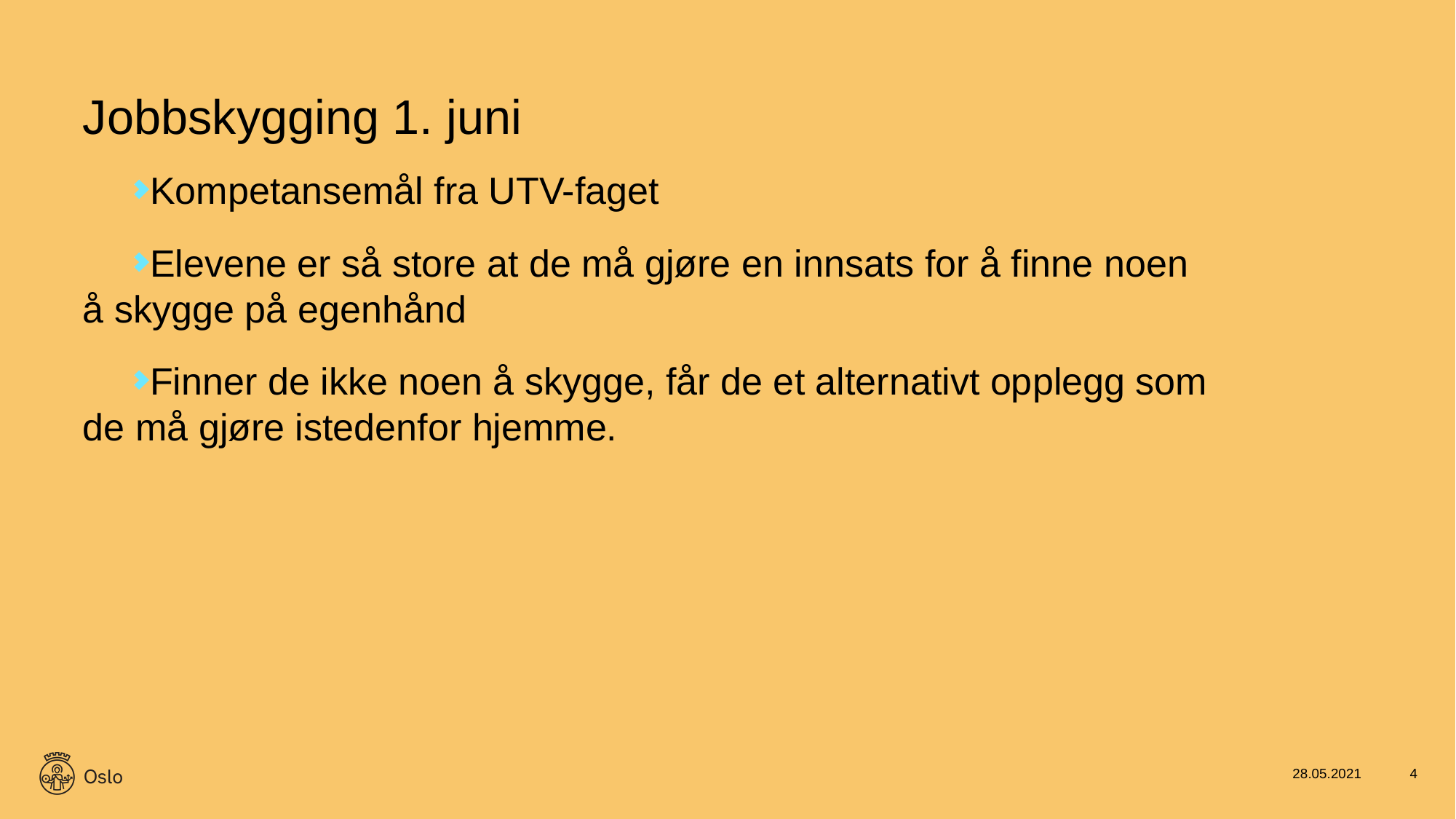

# Jobbskygging 1. juni
Kompetansemål fra UTV-faget
Elevene er så store at de må gjøre en innsats for å finne noen å skygge på egenhånd
Finner de ikke noen å skygge, får de et alternativt opplegg som de må gjøre istedenfor hjemme.

28.05.2021
4